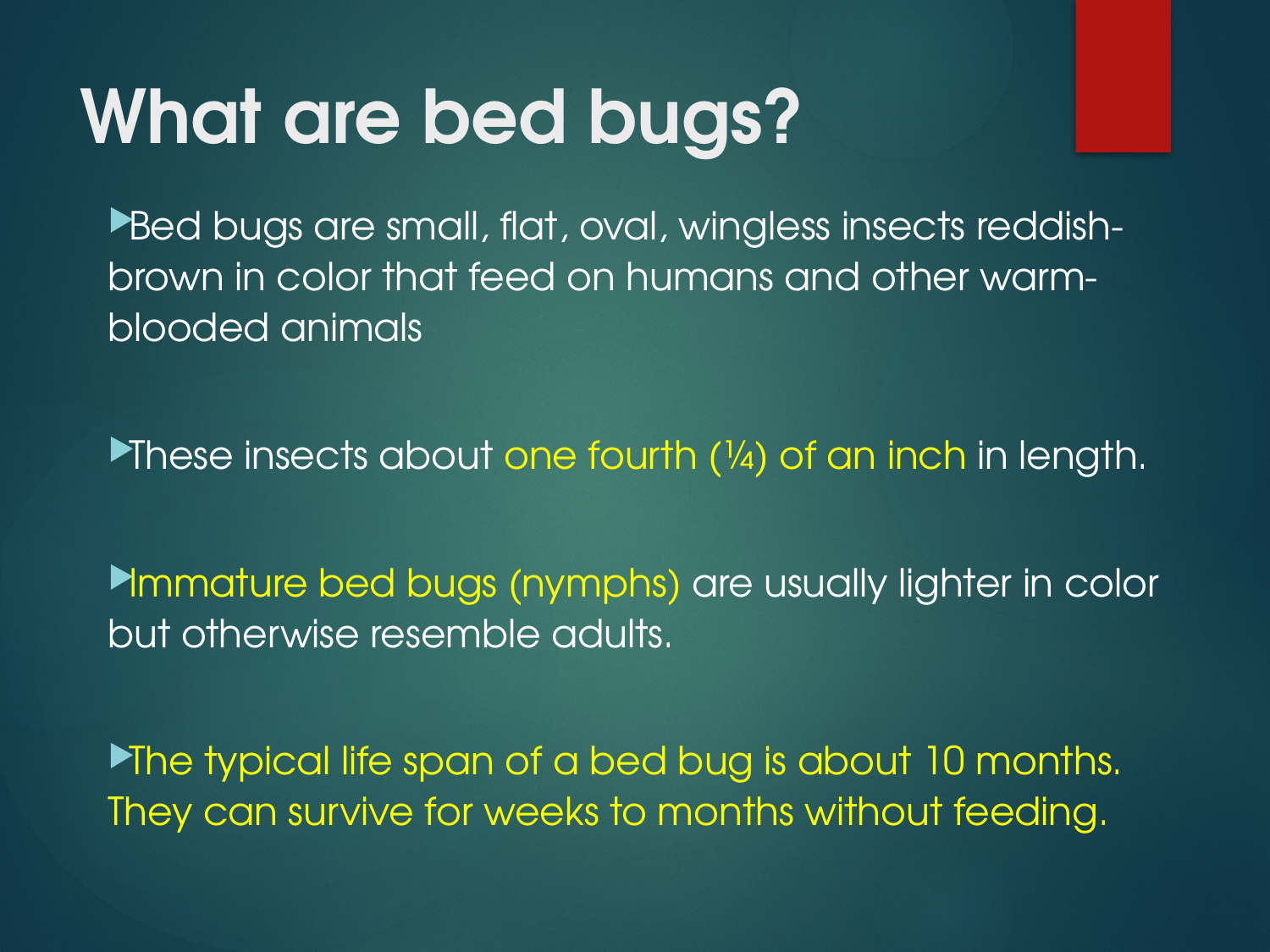

# What are bed bugs?
Bed bugs are small, flat, oval, wingless insects reddish-brown in color that feed on humans and other warm-blooded animals

These insects about one fourth (¼) of an inch in length.

Immature bed bugs (nymphs) are usually lighter in color but otherwise resemble adults.

The typical life span of a bed bug is about 10 months. They can survive for weeks to months without feeding.